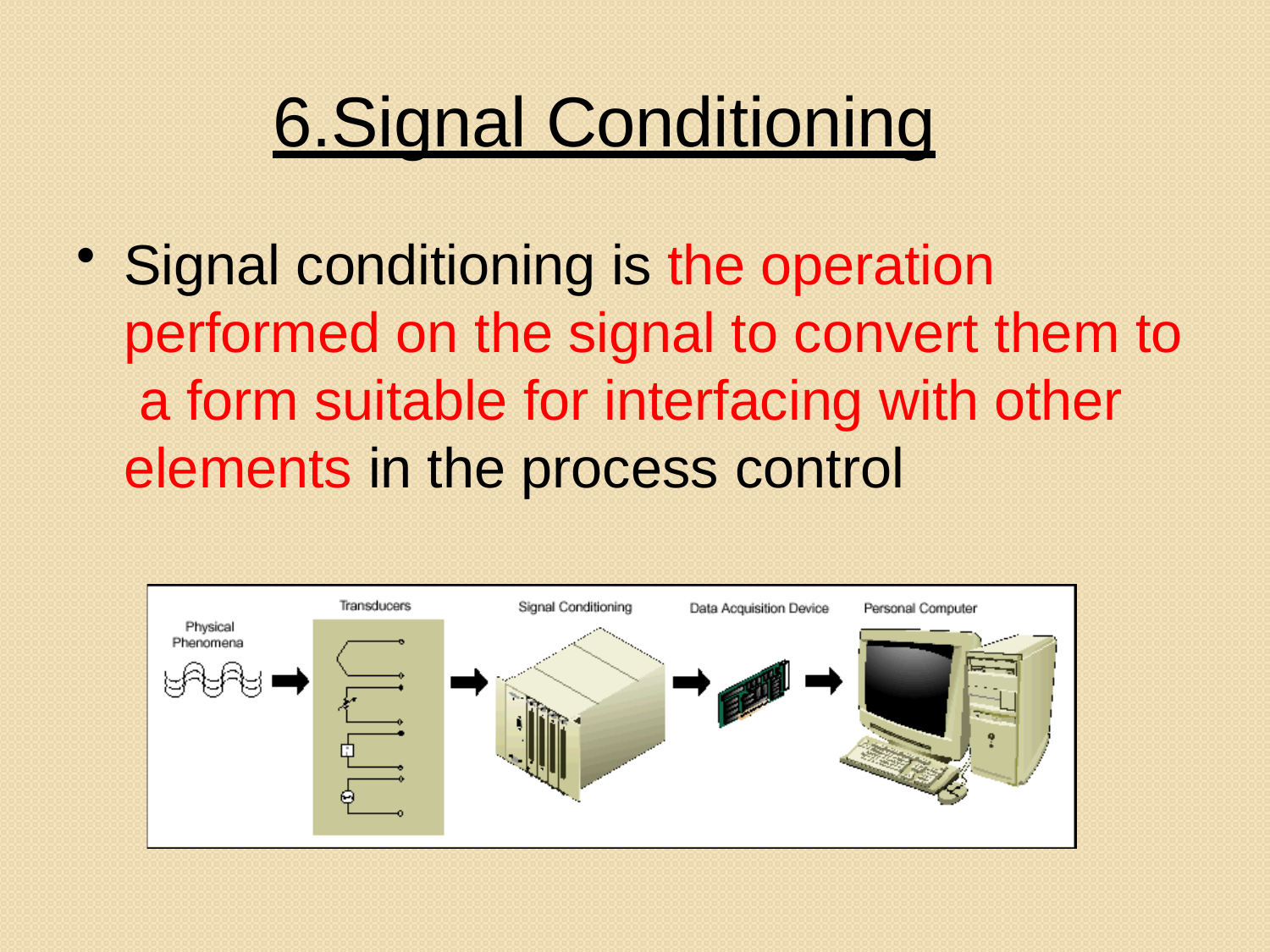

# 6.Signal Conditioning
Signal conditioning is the operation  performed on the signal to convert them to  a form suitable for interfacing with other  elements in the process control

54